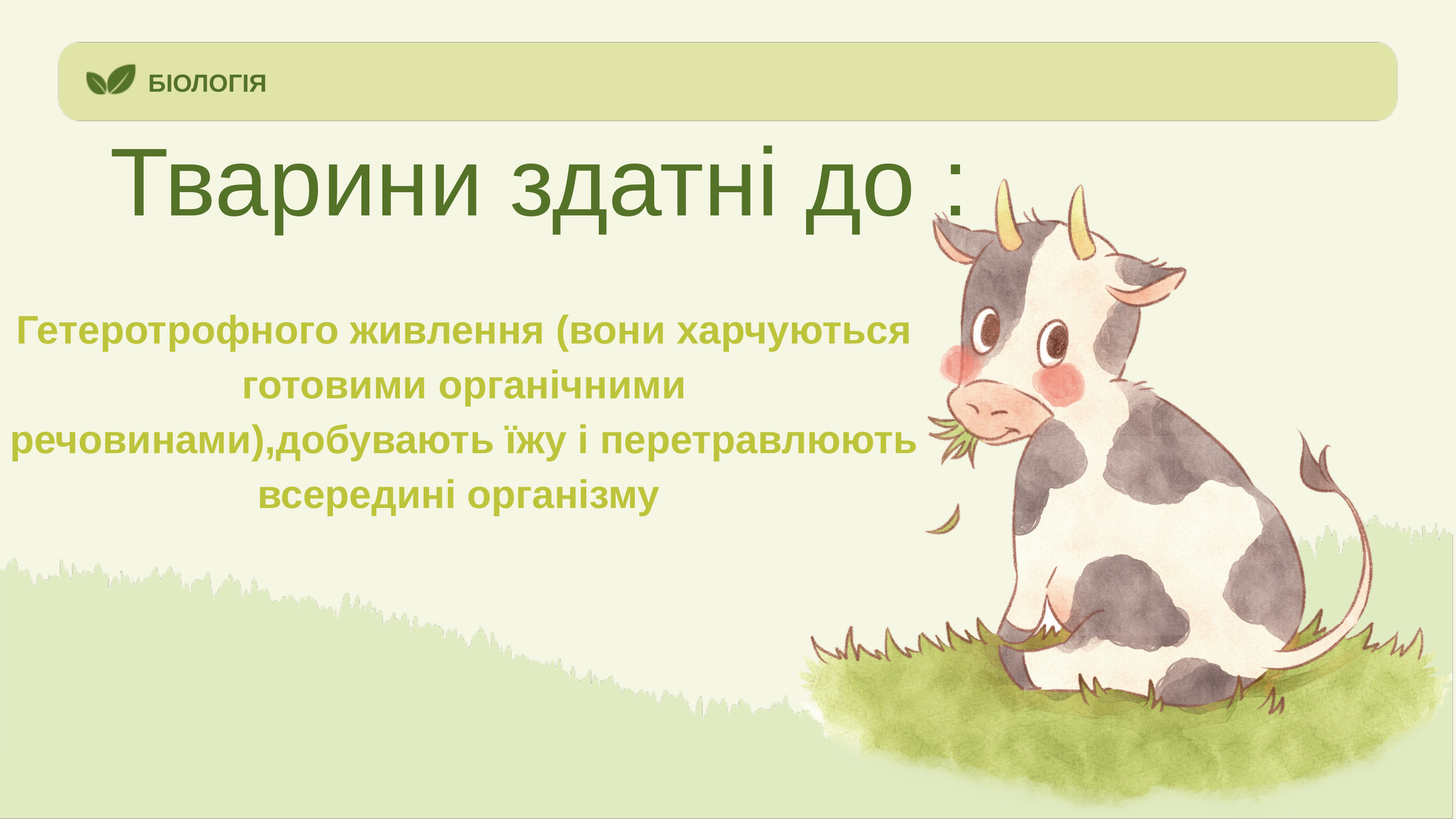

БІОЛОГІЯ
Тварини здатні до :

Гетеротрофного живлення (вони харчуються готовими органічними речовинами),добувають їжу і перетравлюють всередині організму